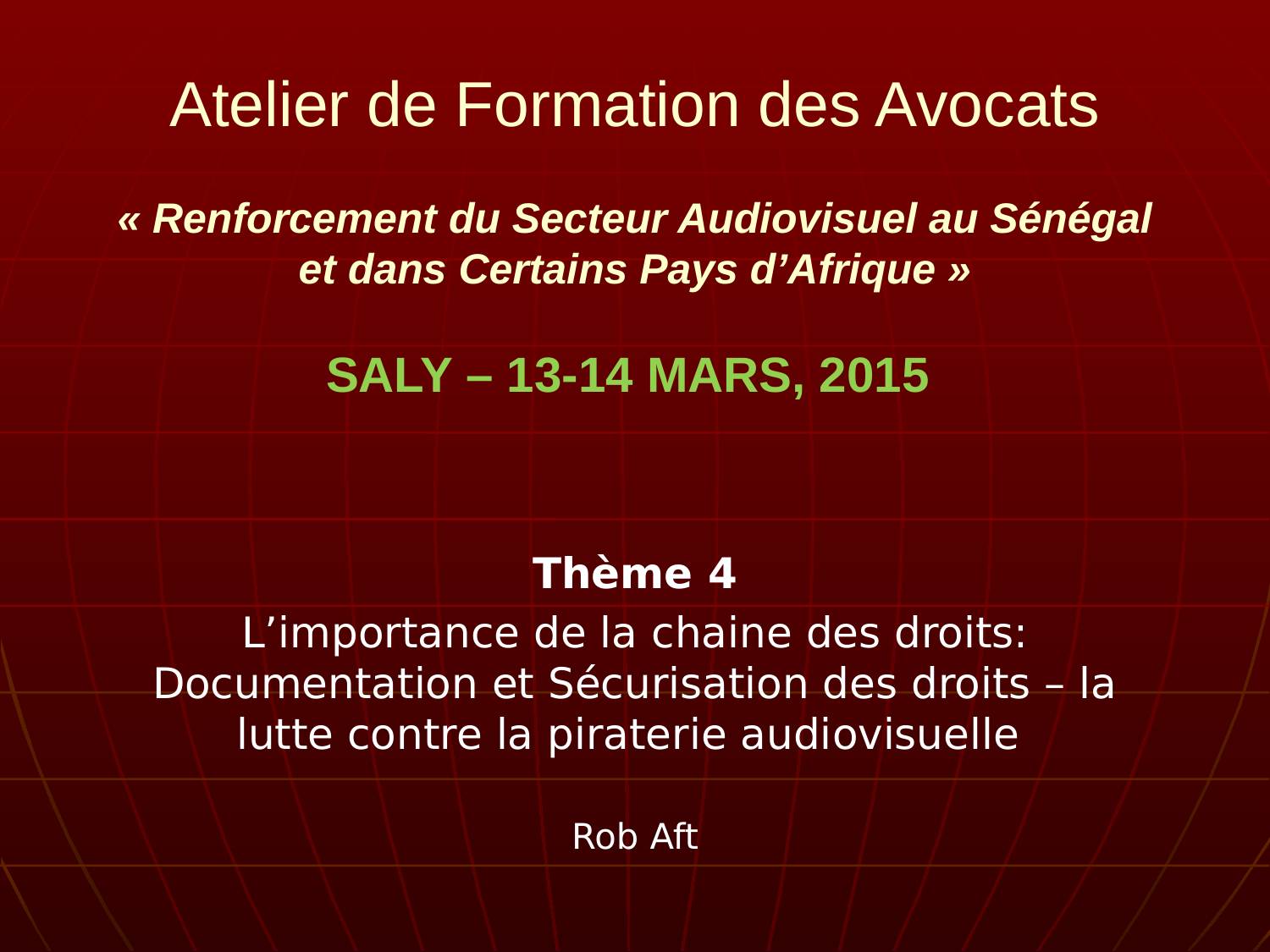

# Atelier de Formation des Avocats   « Renforcement du Secteur Audiovisuel au Sénégal et dans Certains Pays d’Afrique » Saly – 13-14 Mars, 2015
Thème 4
L’importance de la chaine des droits: Documentation et Sécurisation des droits – la lutte contre la piraterie audiovisuelle

Rob Aft